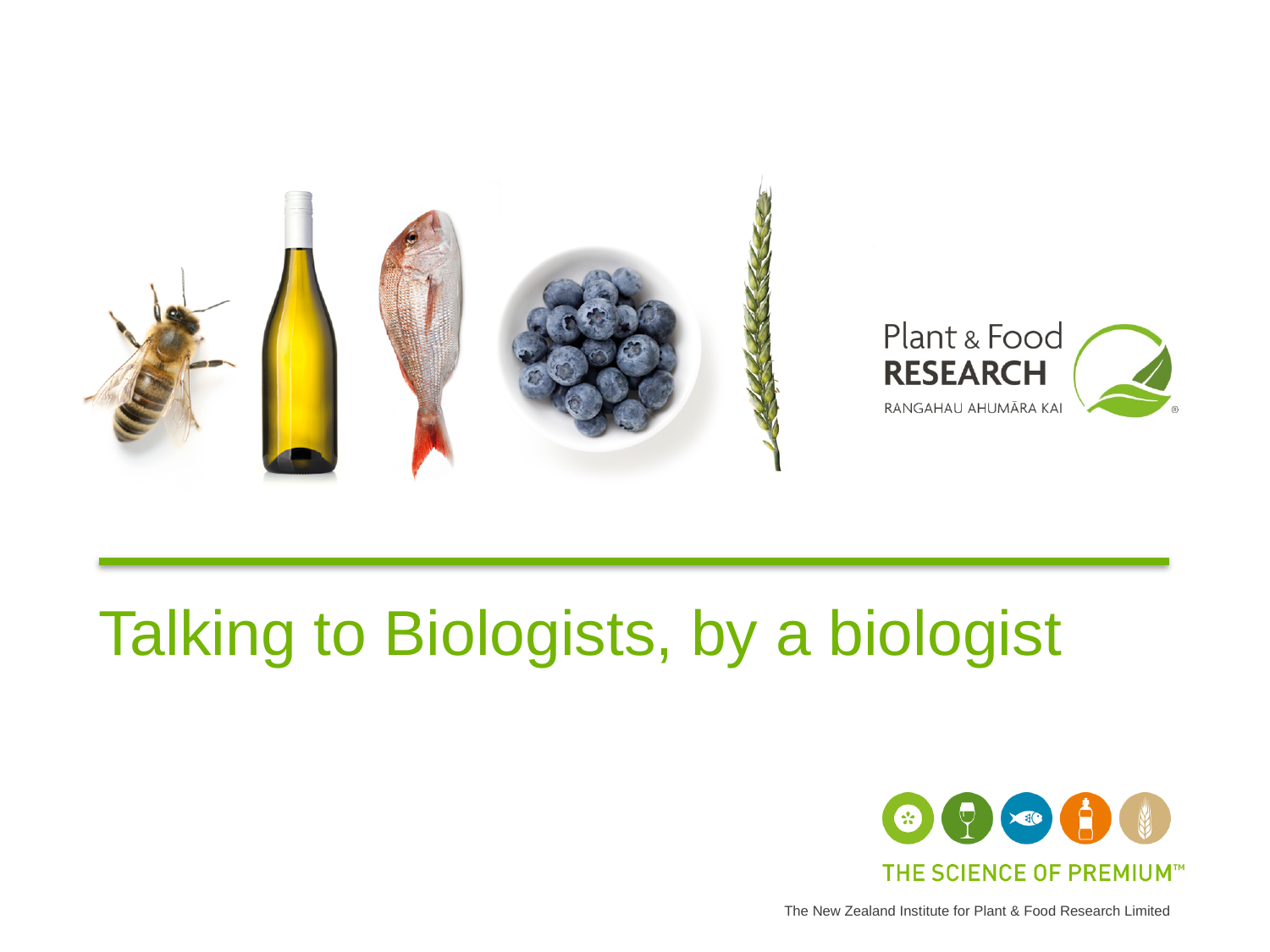

# Talking to Biologists, by a biologist